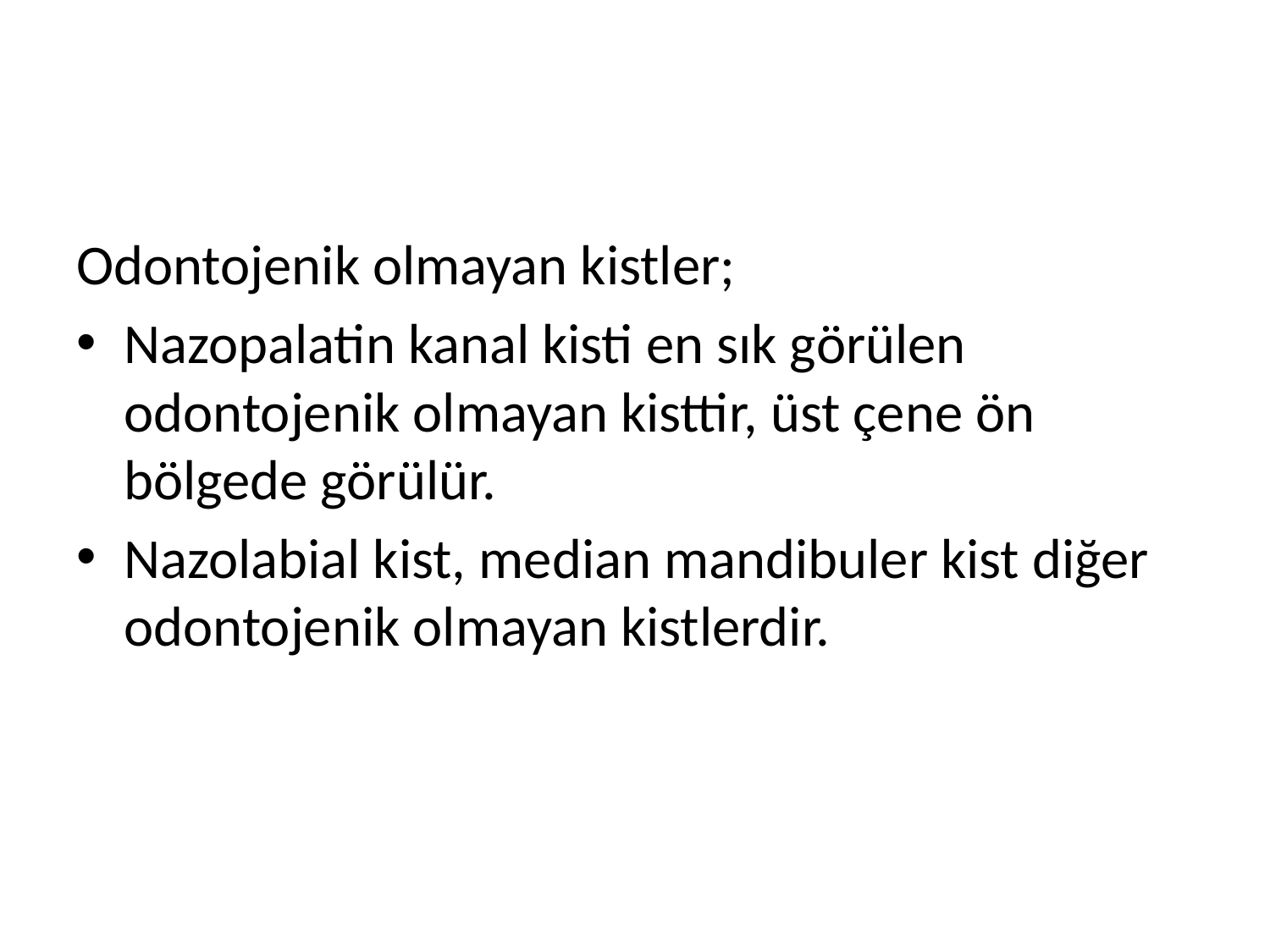

#
Odontojenik olmayan kistler;
Nazopalatin kanal kisti en sık görülen odontojenik olmayan kisttir, üst çene ön bölgede görülür.
Nazolabial kist, median mandibuler kist diğer odontojenik olmayan kistlerdir.